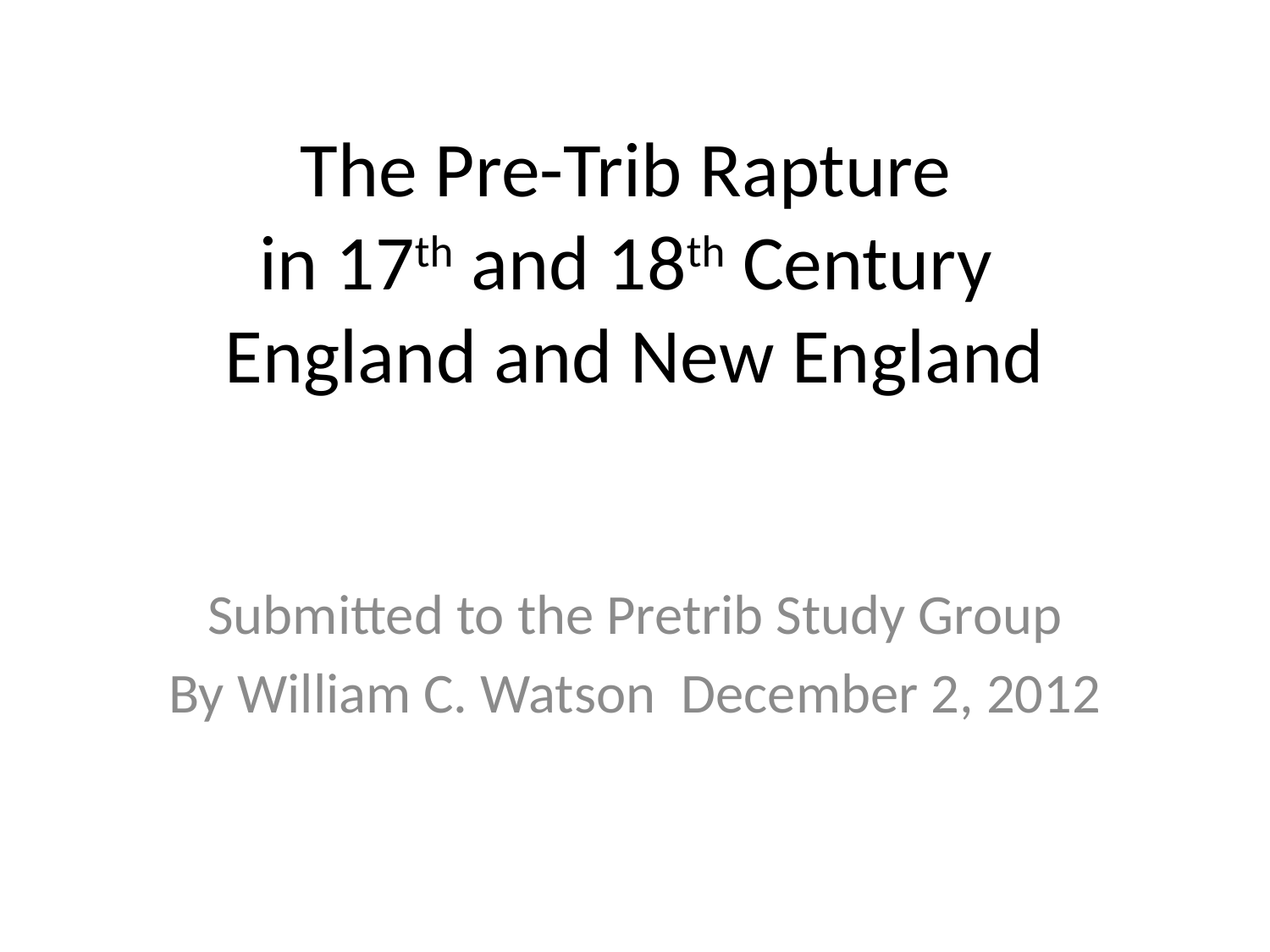

# The Pre-Trib Rapture in 17th and 18th Century England and New England
Submitted to the Pretrib Study Group
By William C. Watson  December 2, 2012